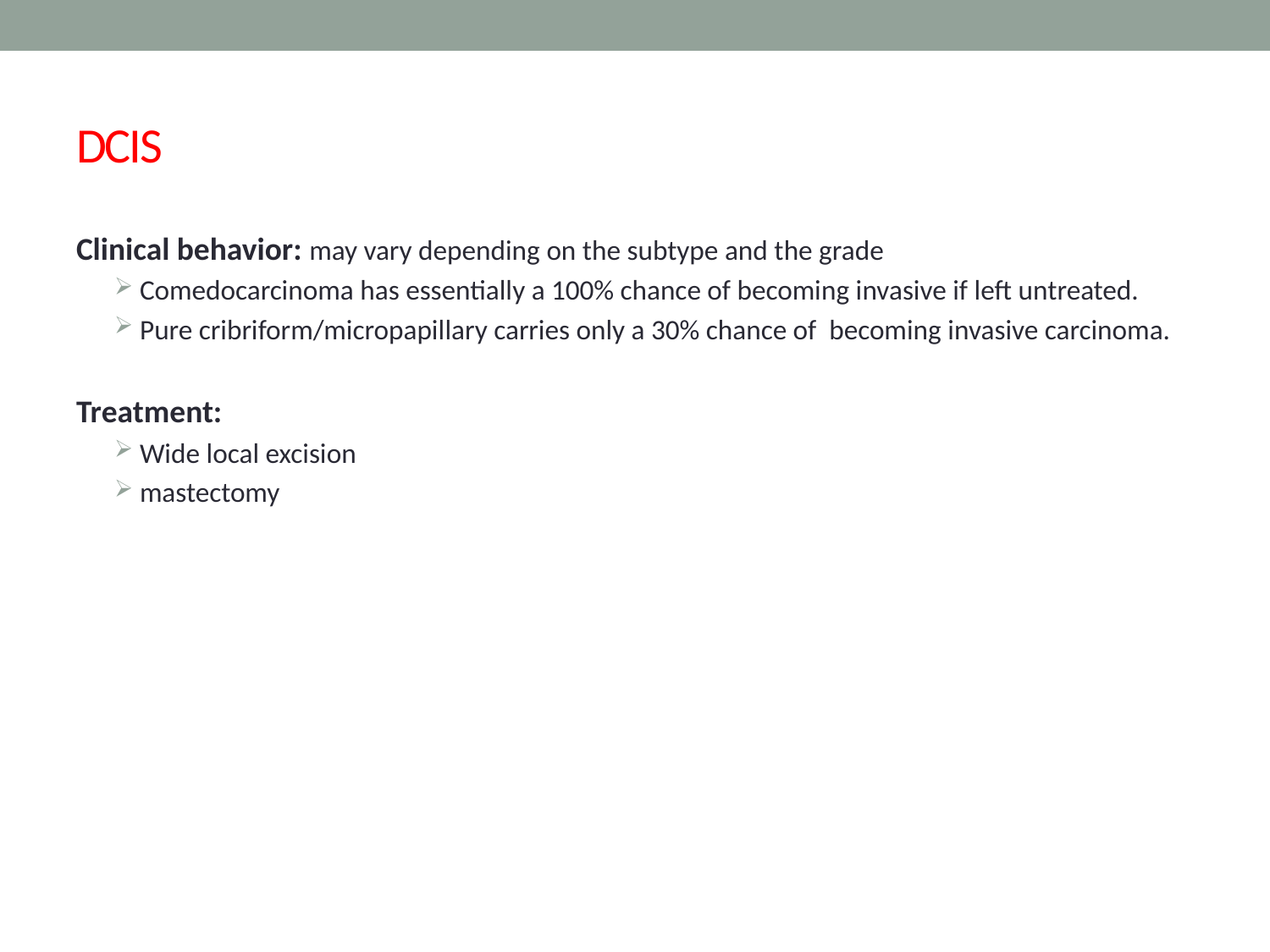

# DCIS
Clinical behavior: may vary depending on the subtype and the grade
Comedocarcinoma has essentially a 100% chance of becoming invasive if left untreated.
Pure cribriform/micropapillary carries only a 30% chance of  becoming invasive carcinoma.

Treatment:
Wide local excision
mastectomy